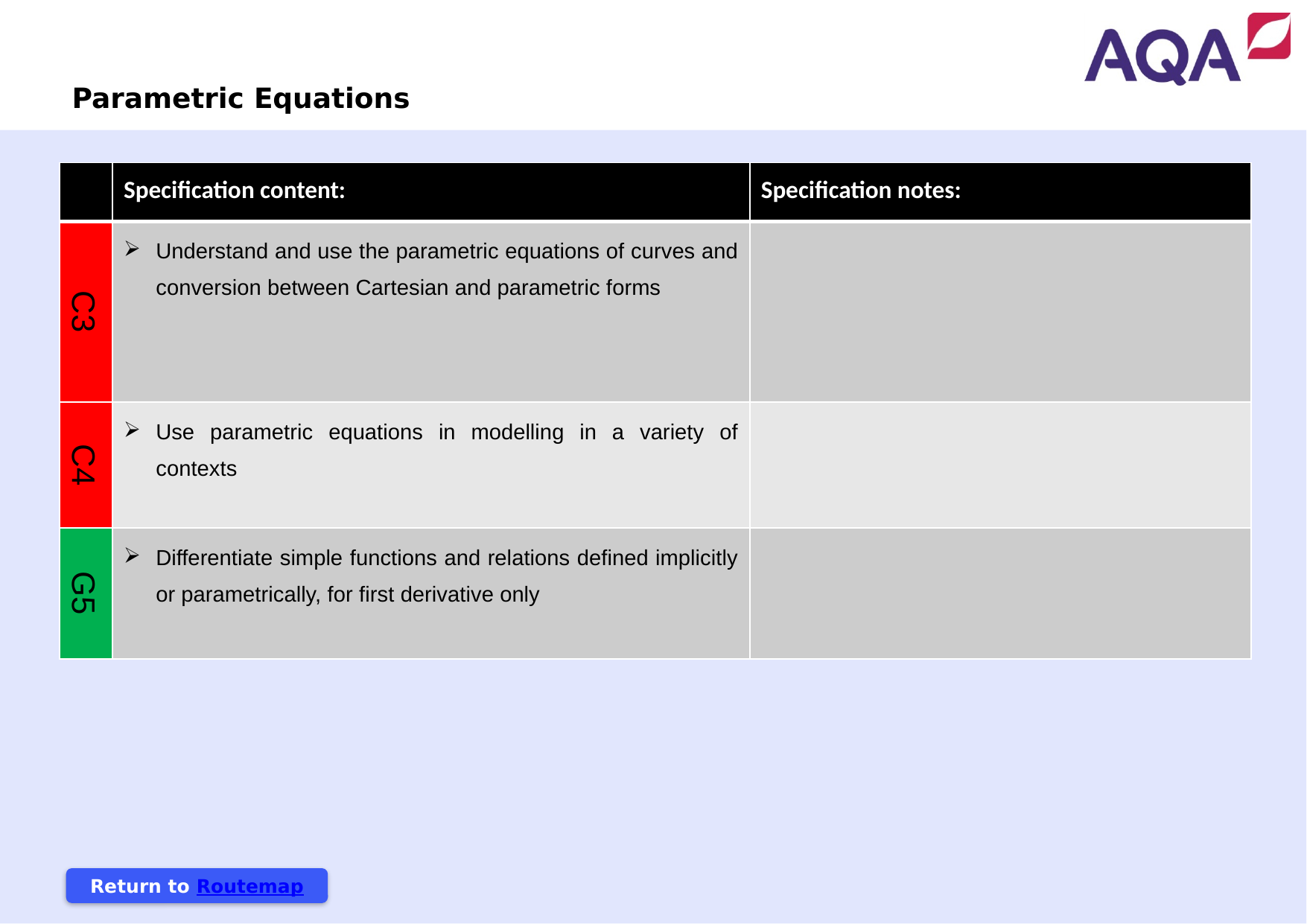

Parametric Equations
|  | Specification content: | Specification notes: |
| --- | --- | --- |
| C3 | Understand and use the parametric equations of curves and conversion between Cartesian and parametric forms |  |
| C4 | Use parametric equations in modelling in a variety of contexts |  |
| G5 | Differentiate simple functions and relations defined implicitly or parametrically, for first derivative only |  |